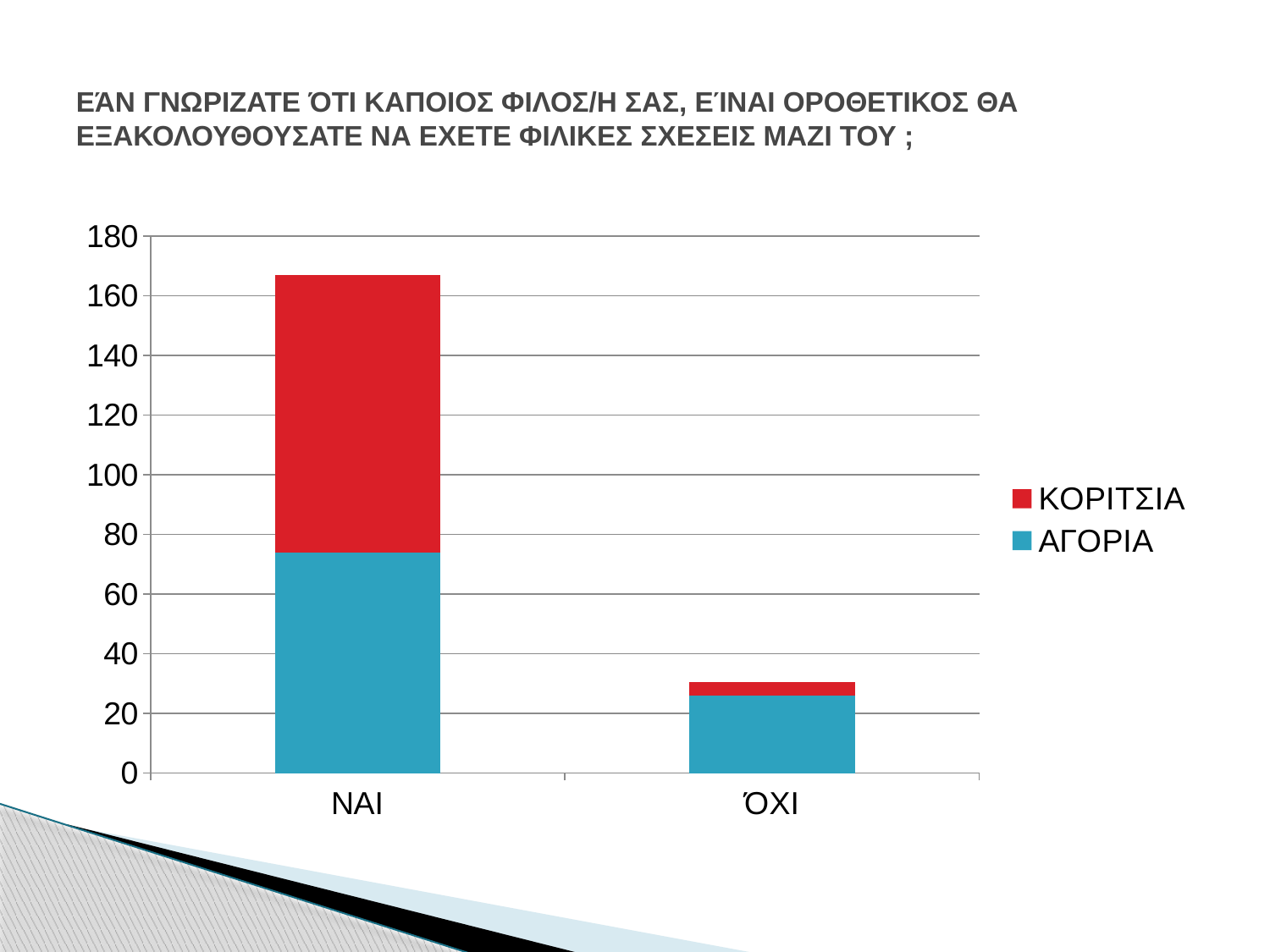

# ΕΆΝ ΓΝΩΡΙΖΑΤΕ ΌΤΙ ΚΑΠΟΙΟΣ ΦΙΛΟΣ/Η ΣΑΣ, ΕΊΝΑΙ ΟΡΟΘΕΤΙΚΟΣ ΘΑ ΕΞΑΚΟΛΟΥΘΟΥΣΑΤΕ ΝΑ ΕΧΕΤΕ ΦΙΛΙΚΕΣ ΣΧΕΣΕΙΣ ΜΑΖΙ ΤΟΥ ;

### Chart

| Category | ΑΓΟΡΙΑ | ΚΟΡΙΤΣΙΑ |
|---|---|---|
| ΝΑΙ | 74.0 | 93.0 |
| ΌΧΙ | 26.0 | 4.4 |